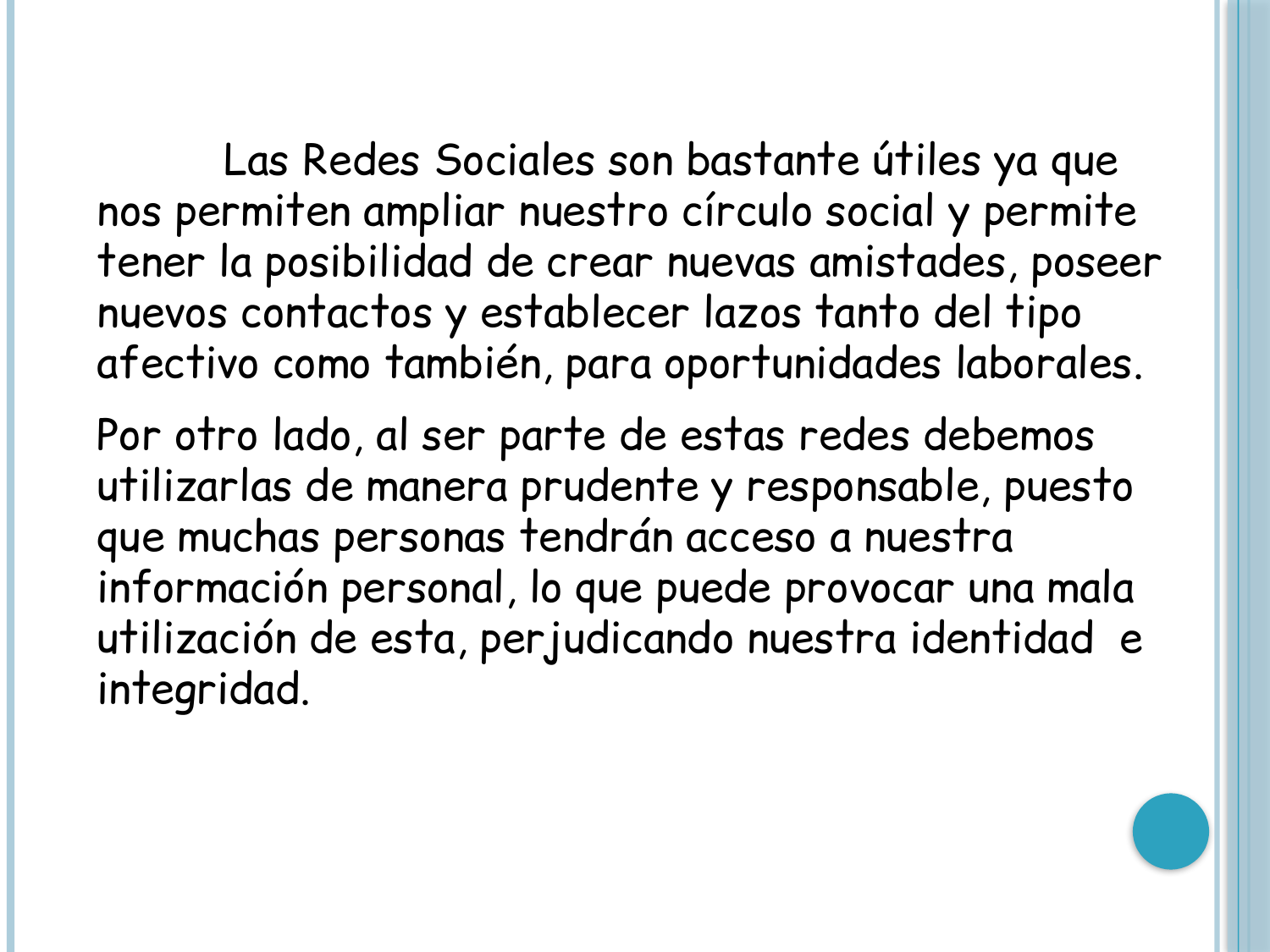

Las Redes Sociales son bastante útiles ya que nos permiten ampliar nuestro círculo social y permite tener la posibilidad de crear nuevas amistades, poseer nuevos contactos y establecer lazos tanto del tipo afectivo como también, para oportunidades laborales.
Por otro lado, al ser parte de estas redes debemos utilizarlas de manera prudente y responsable, puesto que muchas personas tendrán acceso a nuestra información personal, lo que puede provocar una mala utilización de esta, perjudicando nuestra identidad  e integridad.